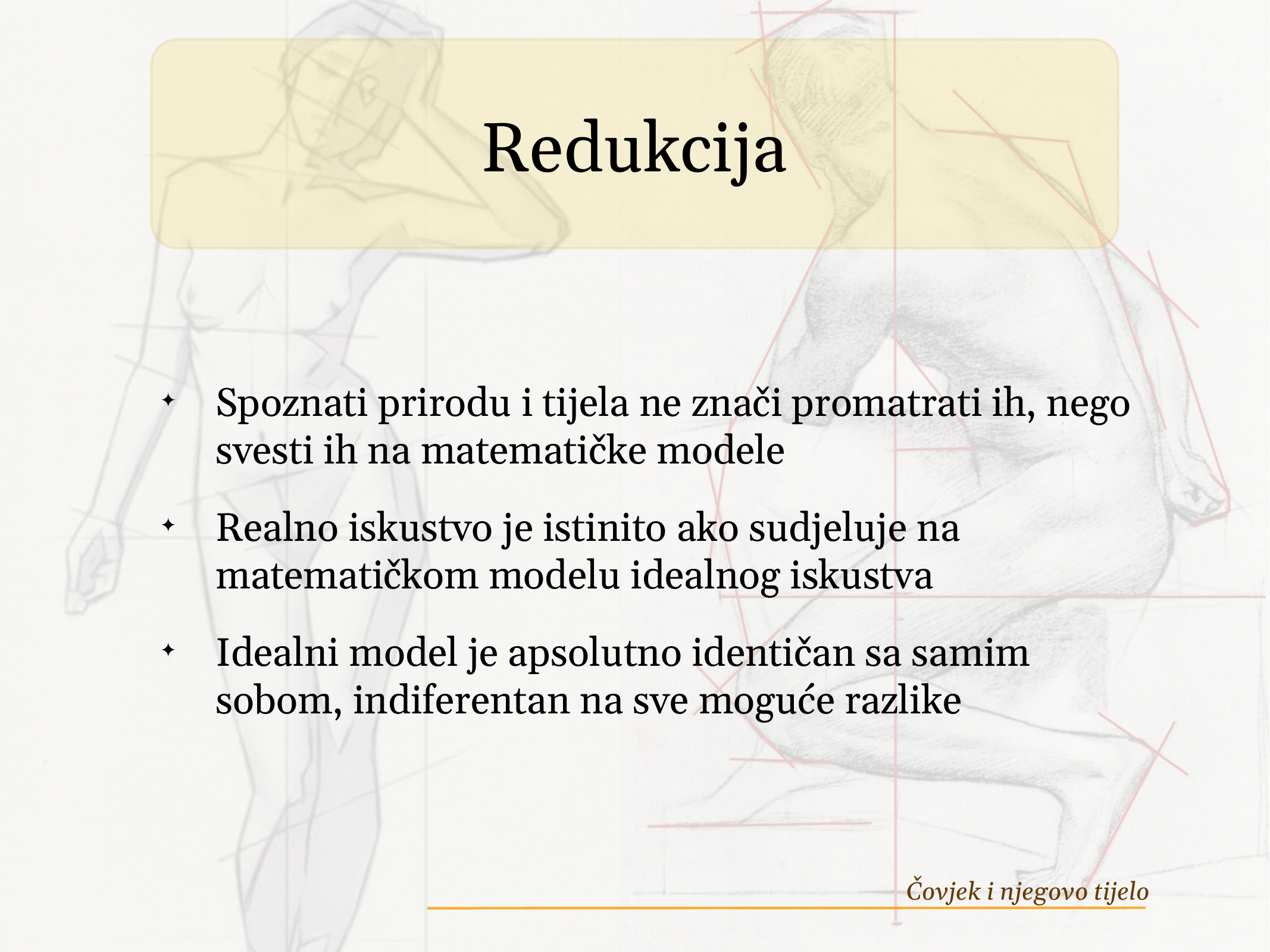

# Redukcija
Spoznati prirodu i tijela ne znači promatrati ih, nego svesti ih na matematičke modele
Realno iskustvo je istinito ako sudjeluje na matematičkom modelu idealnog iskustva
Idealni model je apsolutno identičan sa samim sobom, indiferentan na sve moguće razlike